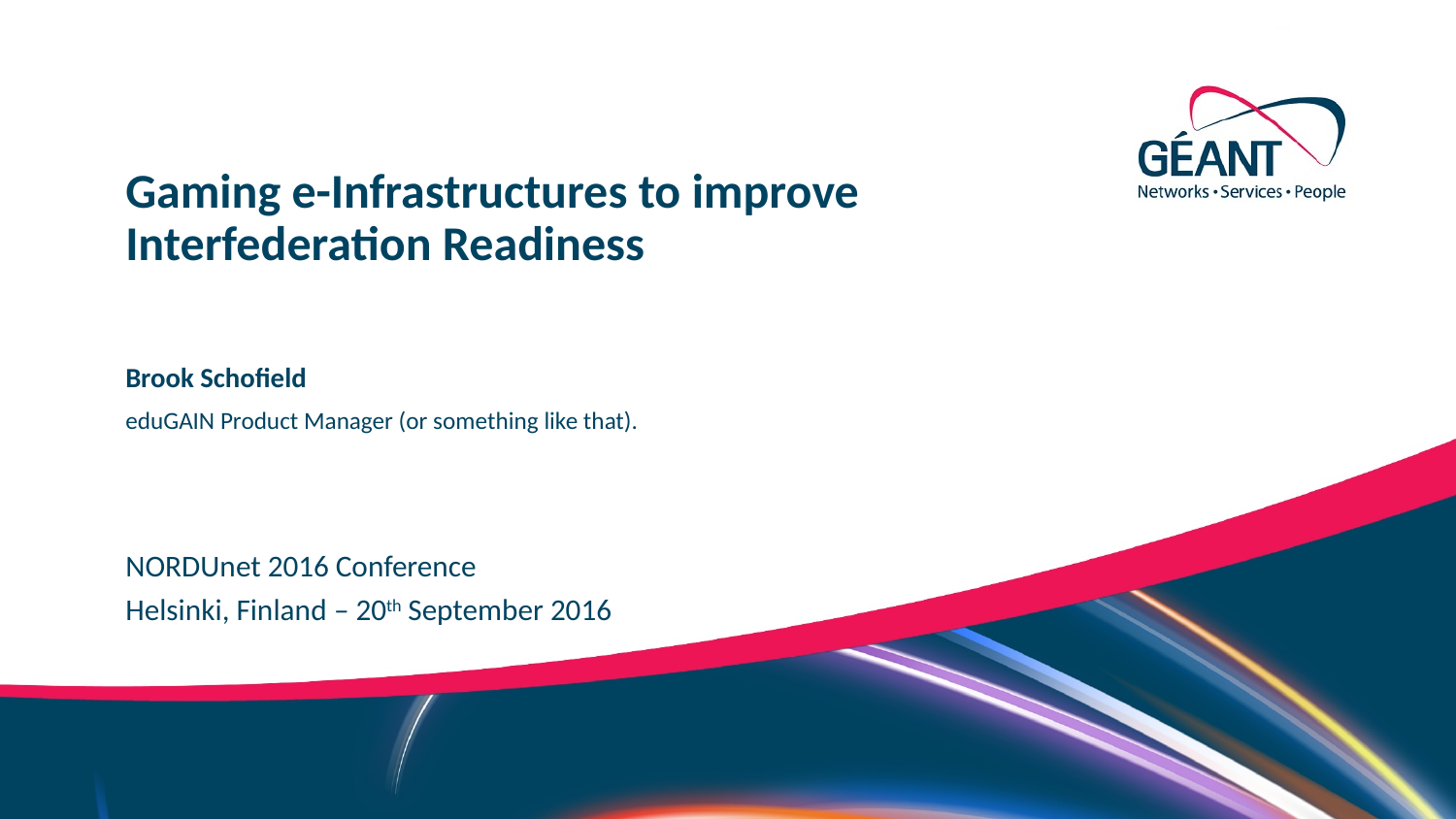

Gaming e-Infrastructures to improve Interfederation Readiness

Brook Schofield
eduGAIN Product Manager (or something like that).
NORDUnet 2016 Conference
Helsinki, Finland – 20th September 2016